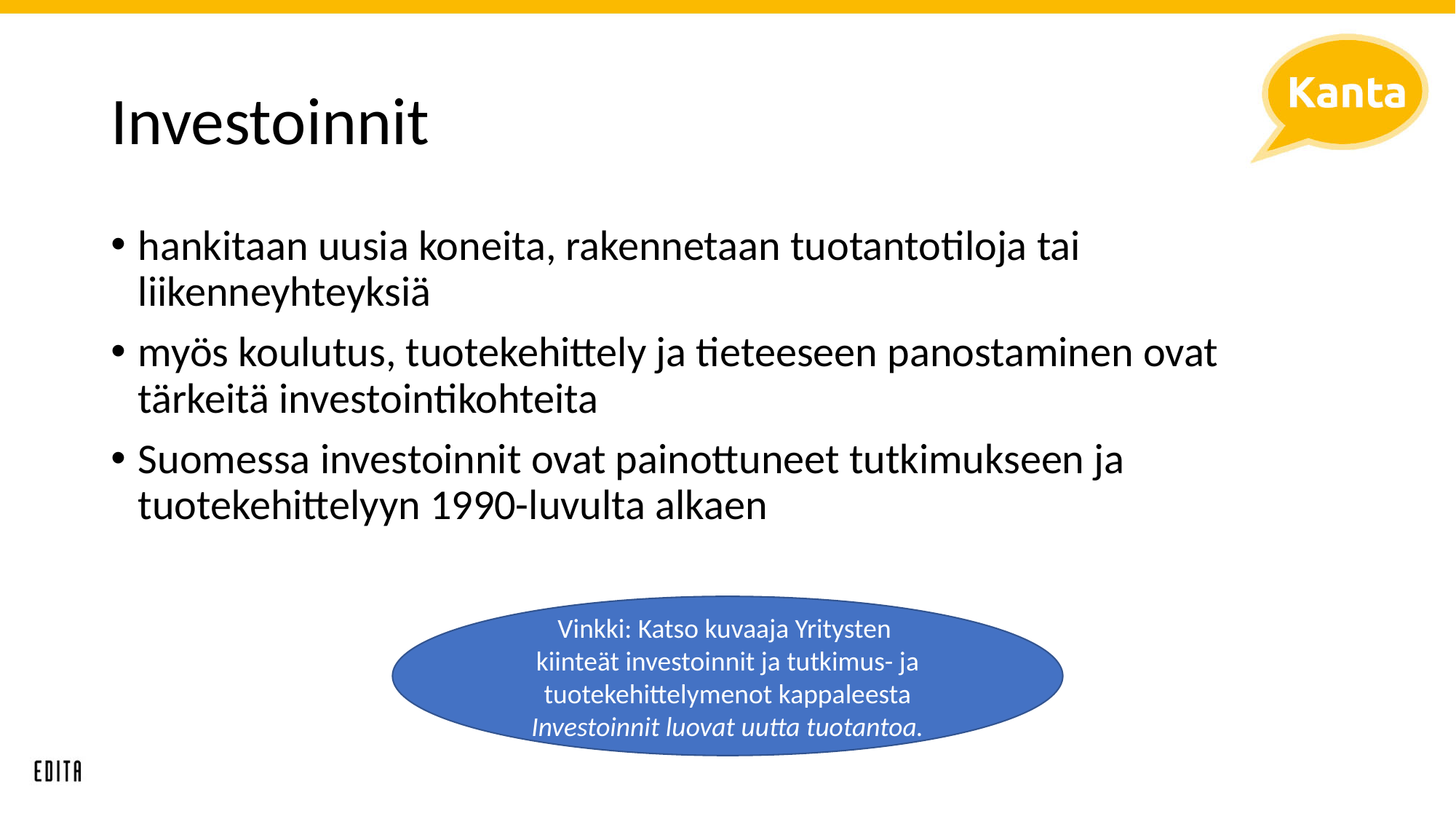

# Investoinnit
hankitaan uusia koneita, rakennetaan tuotantotiloja tai liikenneyhteyksiä
myös koulutus, tuotekehittely ja tieteeseen panostaminen ovat tärkeitä investointikohteita
Suomessa investoinnit ovat painottuneet tutkimukseen ja tuotekehittelyyn 1990-luvulta alkaen
Vinkki: Katso kuvaaja Yritysten
kiinteät investoinnit ja tutkimus- ja tuotekehittelymenot kappaleesta Investoinnit luovat uutta tuotantoa.